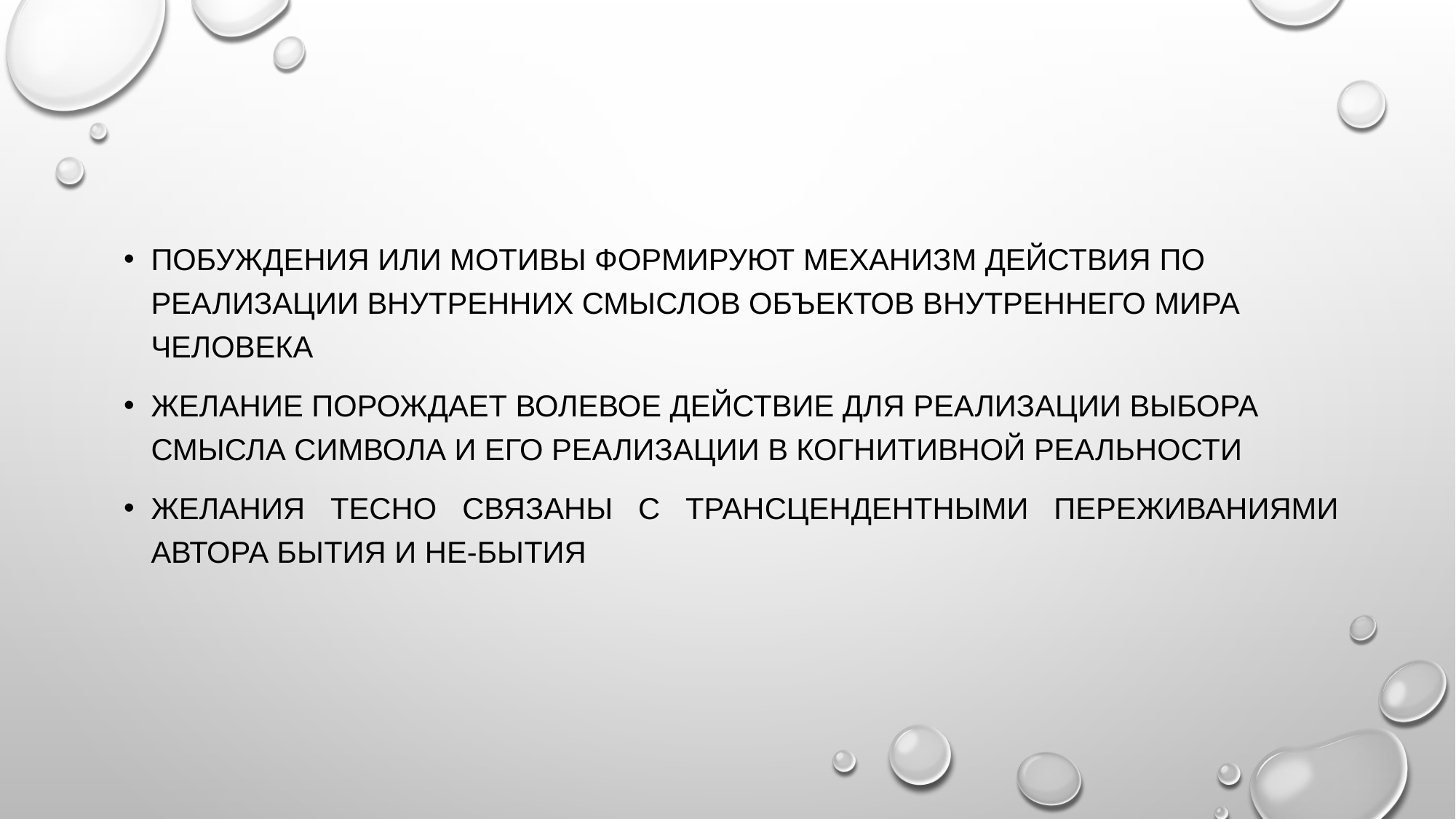

Побуждения или мотивы формируют механизм действия по реализации внутренних смыслов объектов внутреннего мира человека
Желание порождает волевое действие для реализации выбора смысла символа и его реализации в когнитивной реальности
Желания тесно связаны с трансцендентными переживаниями автора бытия и не-бытия